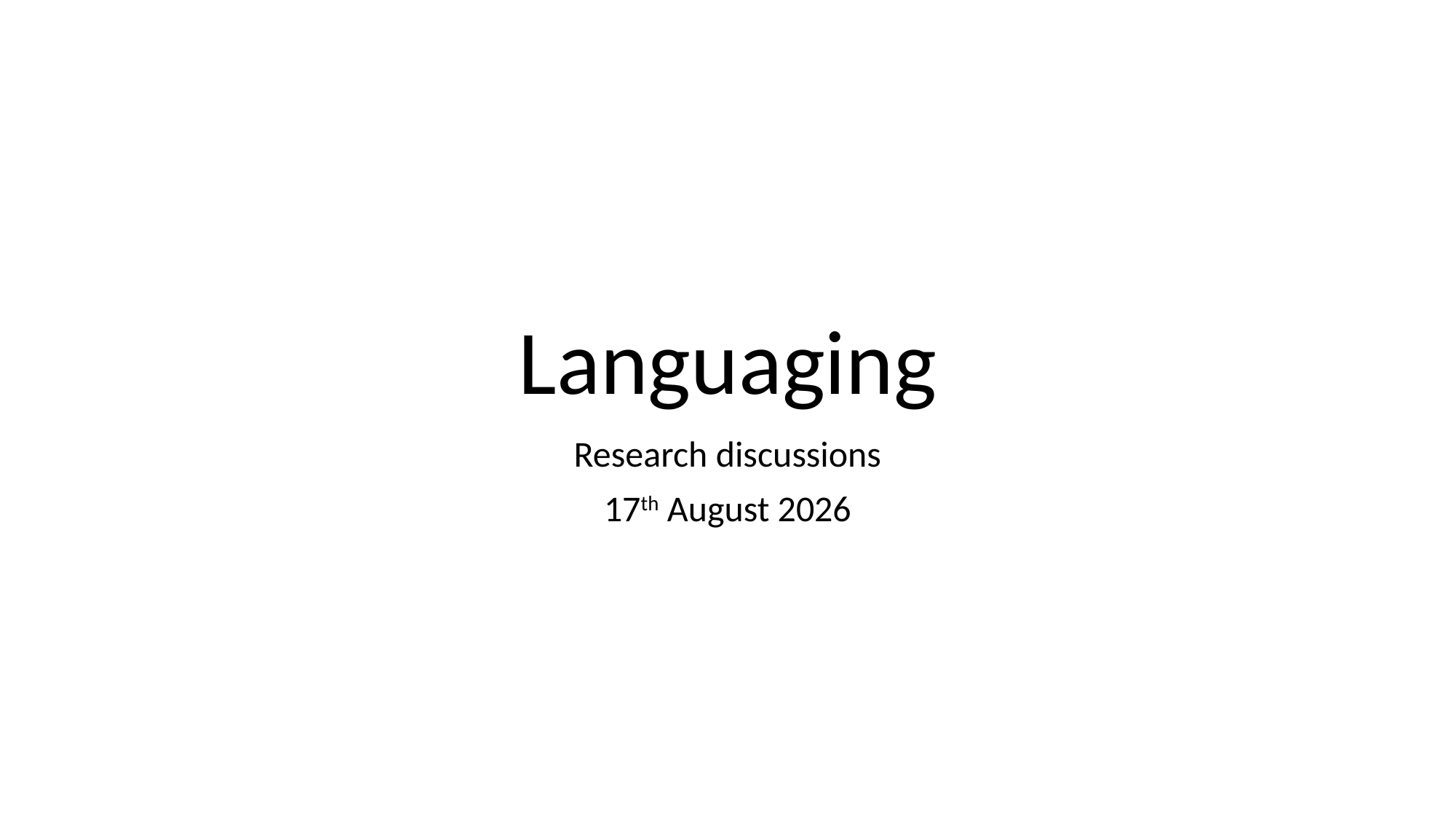

# Languaging
Research discussions
17th August 2026